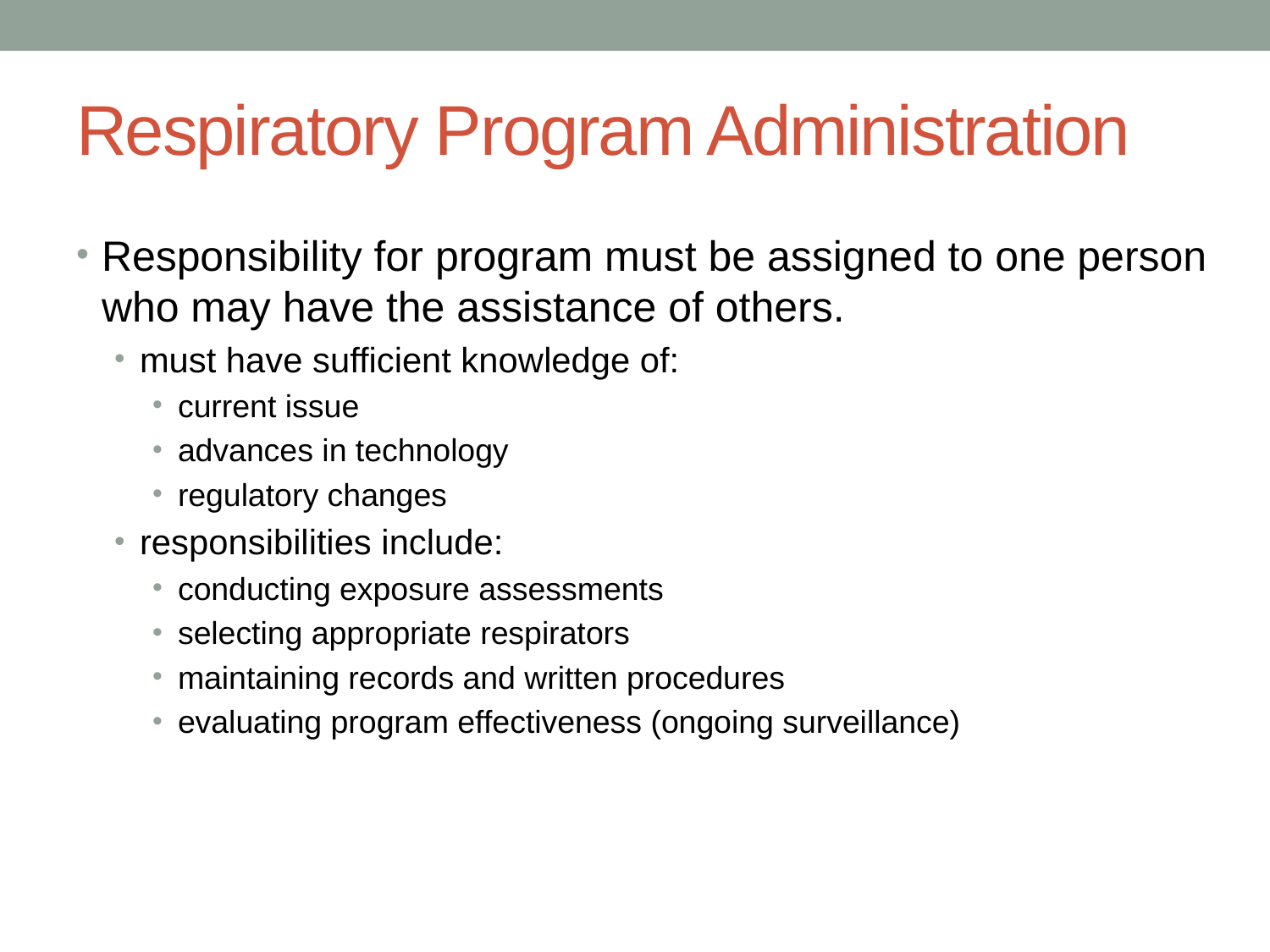

# Respiratory Program Administration
Responsibility for program must be assigned to one person who may have the assistance of others.
must have sufficient knowledge of:
current issue
advances in technology
regulatory changes
responsibilities include:
conducting exposure assessments
selecting appropriate respirators
maintaining records and written procedures
evaluating program effectiveness (ongoing surveillance)